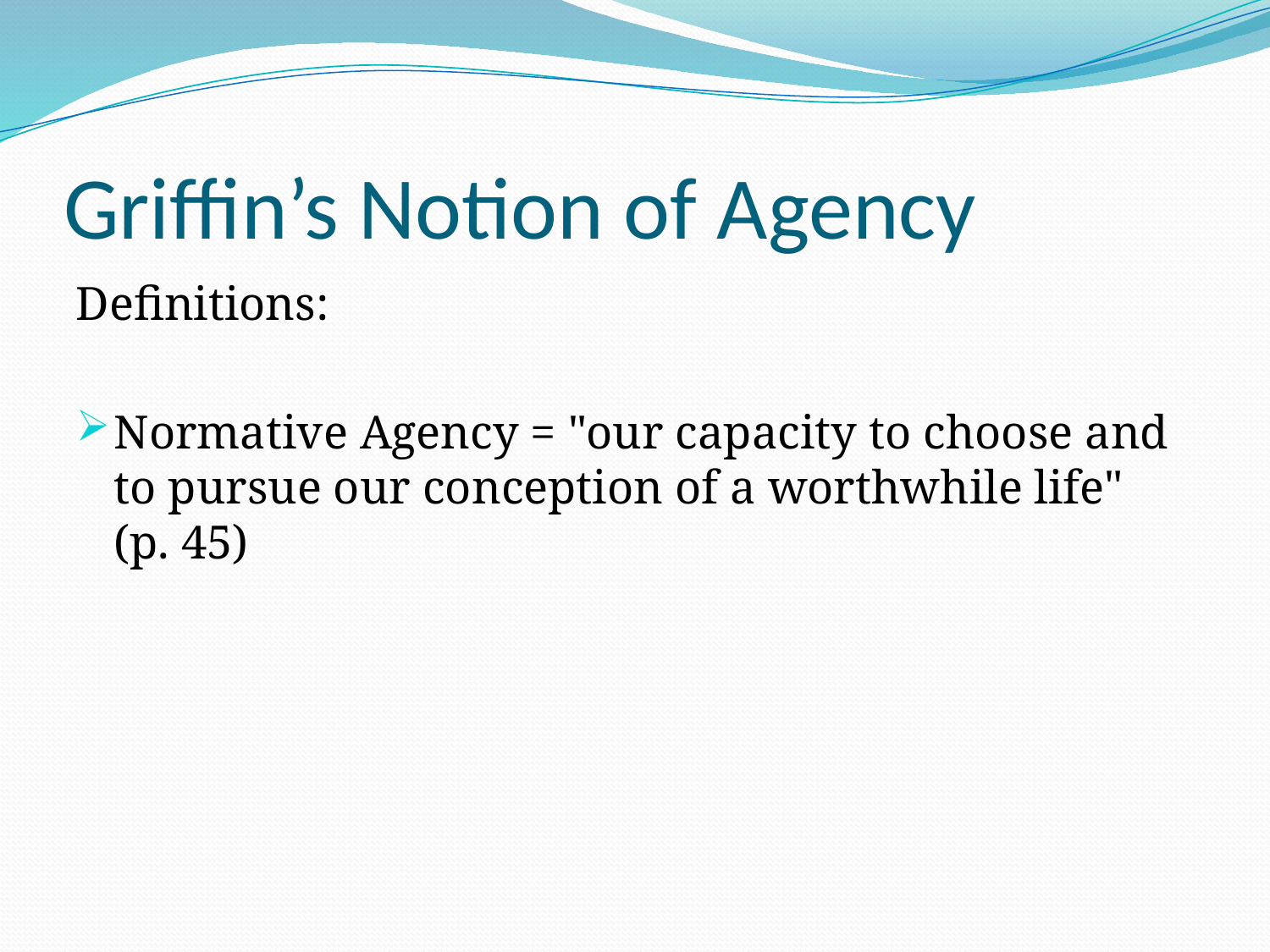

# Griffin’s Notion of Agency
Definitions:

Normative Agency = "our capacity to choose and to pursue our conception of a worthwhile life" (p. 45)